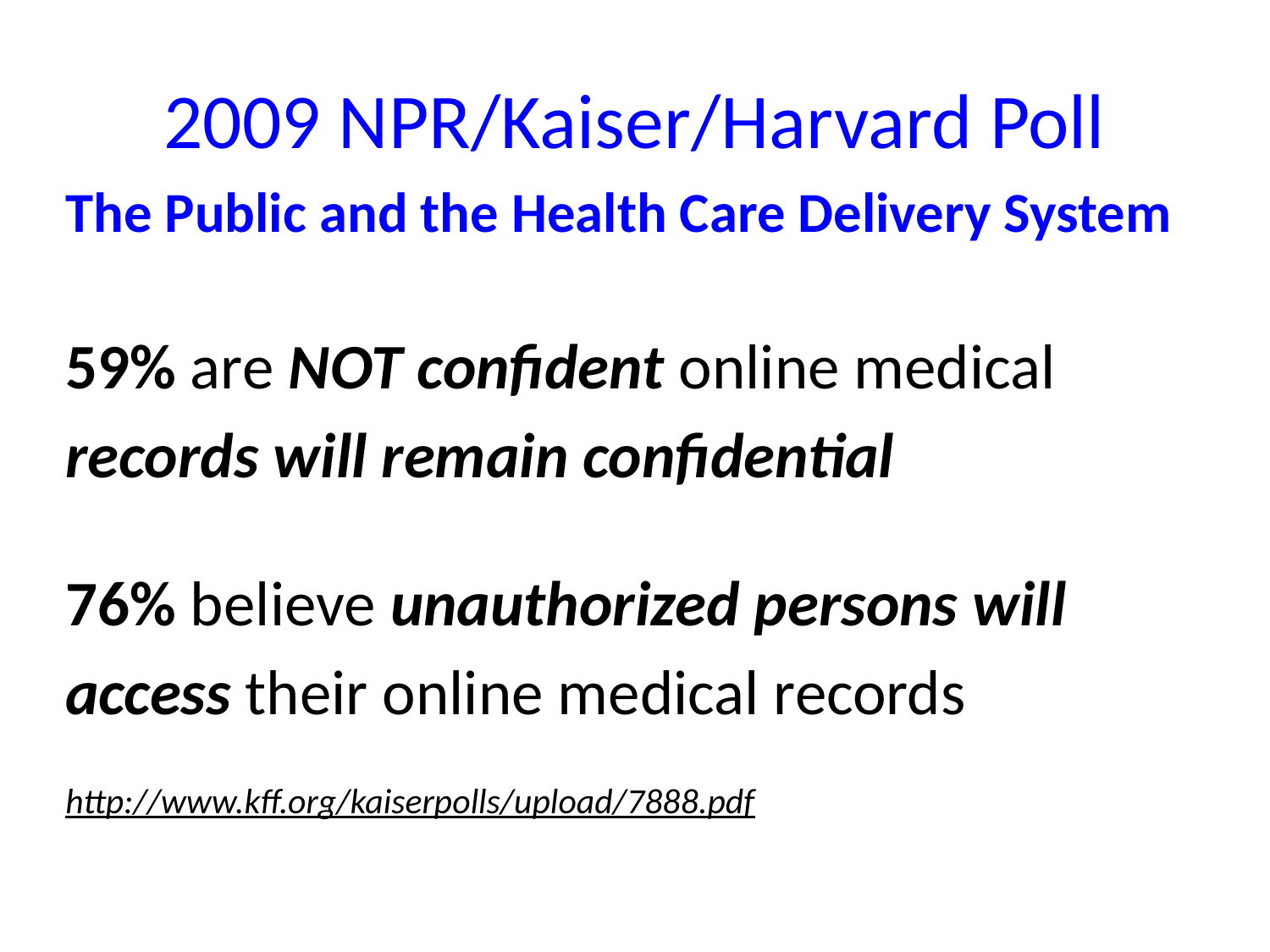

2009 NPR/Kaiser/Harvard Poll
The Public and the Health Care Delivery System

59% are NOT confident online medical
records will remain confidential

76% believe unauthorized persons will
access their online medical records

http://www.kff.org/kaiserpolls/upload/7888.pdf